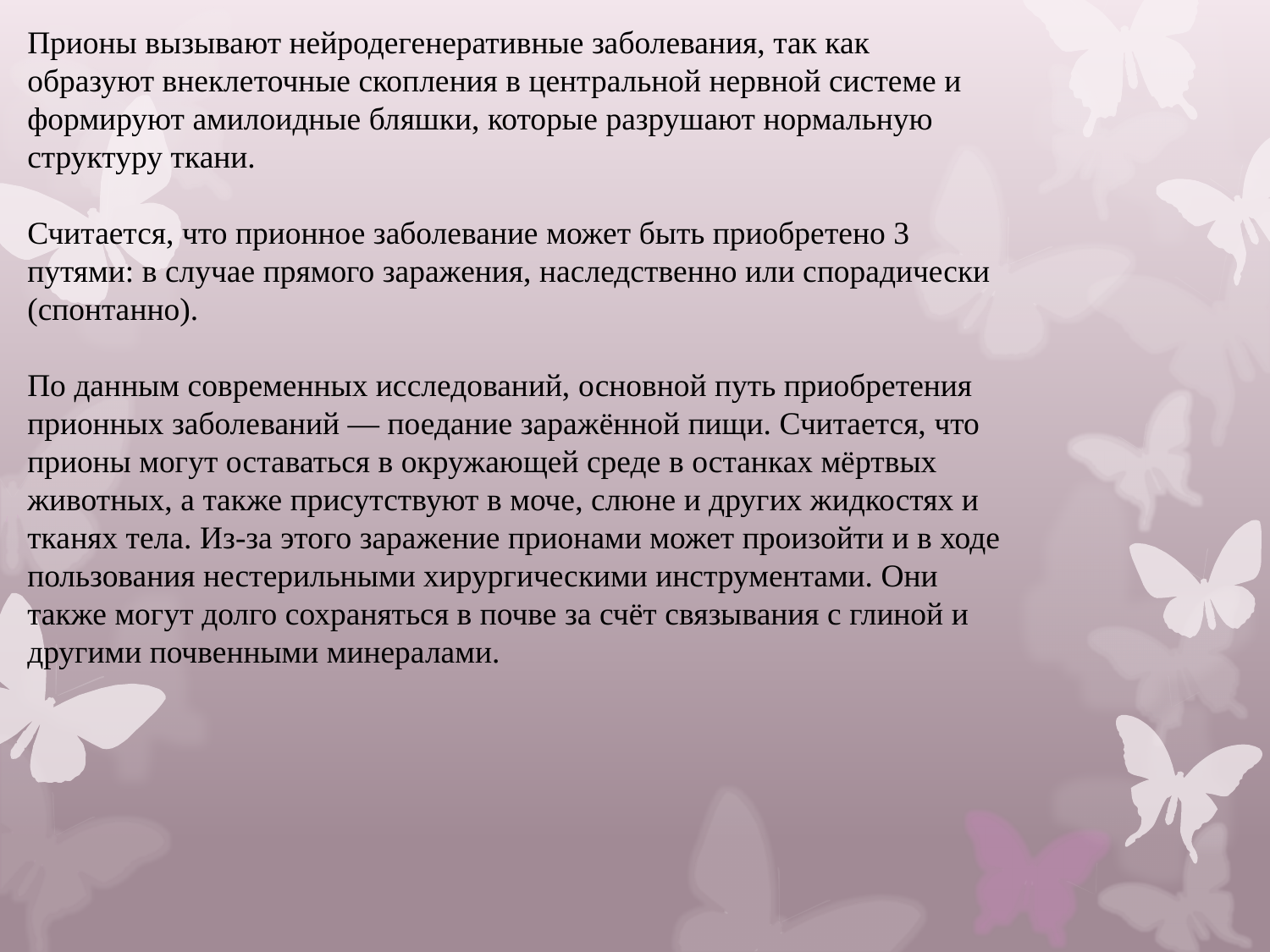

Прионы вызывают нейродегенеративные заболевания, так как образуют внеклеточные скопления в центральной нервной системе и формируют амилоидные бляшки, которые разрушают нормальную структуру ткани.

Считается, что прионное заболевание может быть приобретено 3 путями: в случае прямого заражения, наследственно или спорадически (спонтанно).

По данным современных исследований, основной путь приобретения прионных заболеваний — поедание заражённой пищи. Считается, что прионы могут оставаться в окружающей среде в останках мёртвых животных, а также присутствуют в моче, слюне и других жидкостях и тканях тела. Из-за этого заражение прионами может произойти и в ходе пользования нестерильными хирургическими инструментами. Они также могут долго сохраняться в почве за счёт связывания с глиной и другими почвенными минералами.